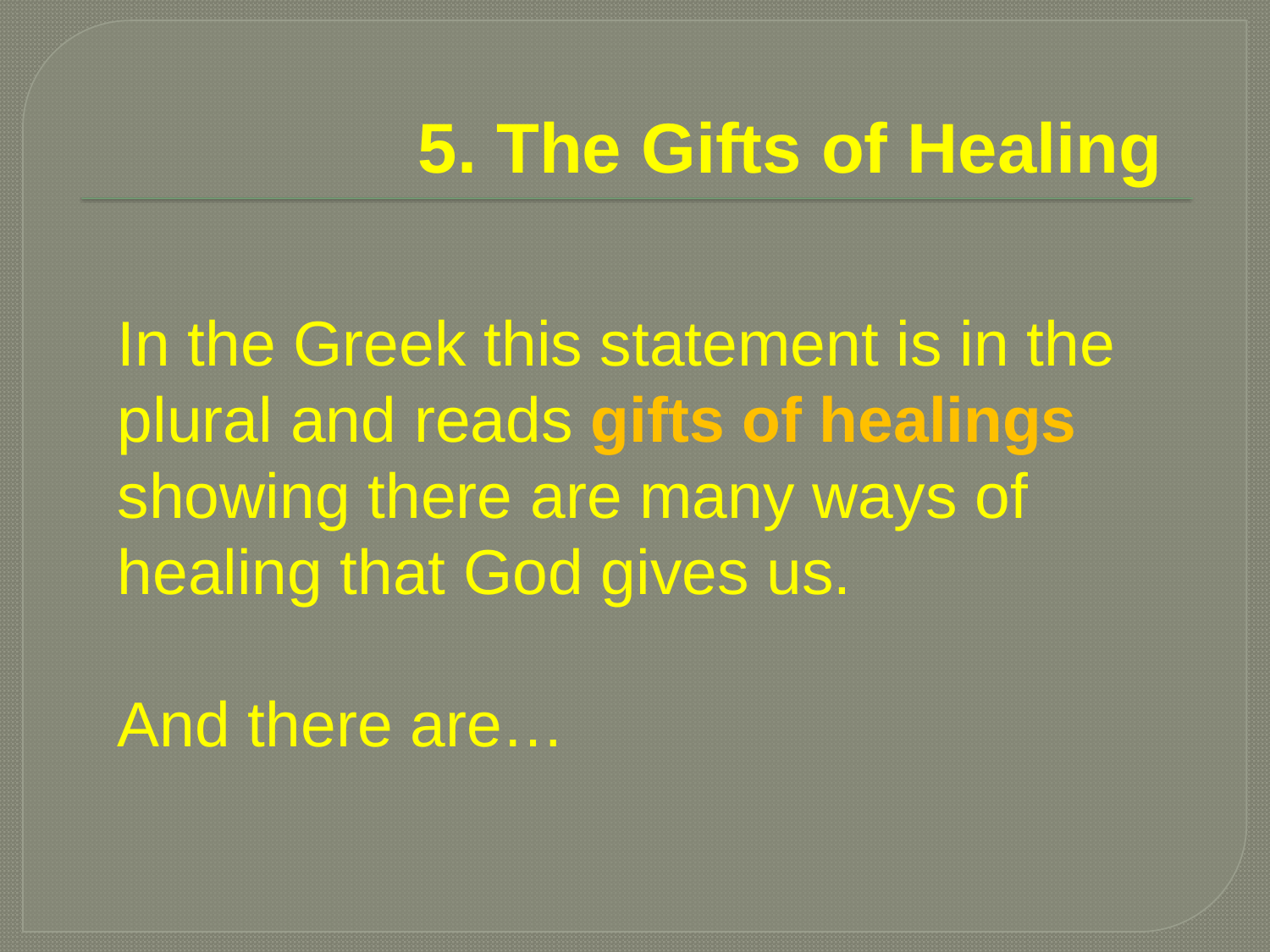

# 5. The Gifts of Healing

In the Greek this statement is in the plural and reads gifts of healings showing there are many ways of healing that God gives us.

And there are…